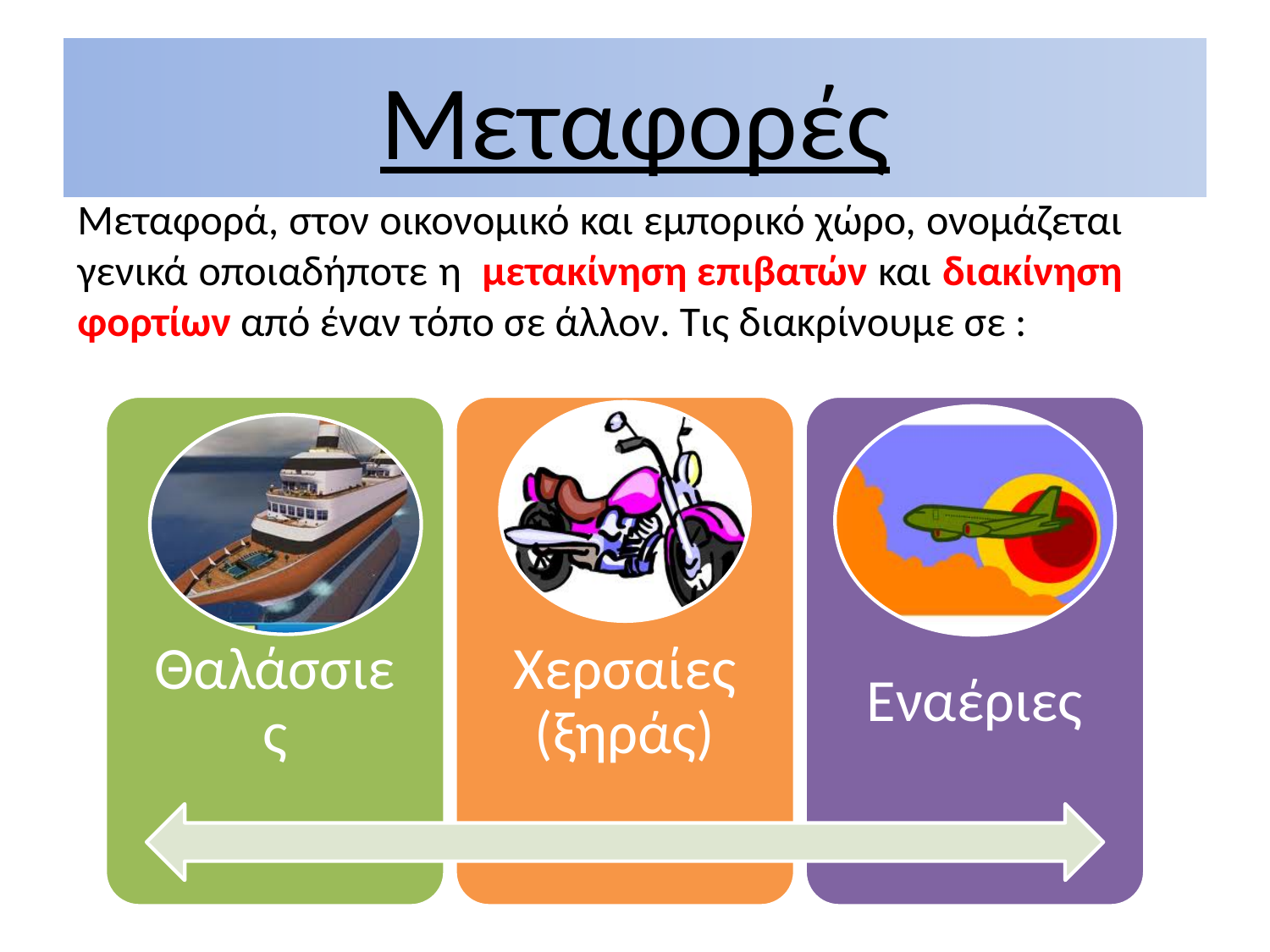

# Μεταφορές
Μεταφορά, στον οικονομικό και εμπορικό χώρο, ονομάζεται γενικά οποιαδήποτε η  μετακίνηση επιβατών και διακίνηση φορτίων από έναν τόπο σε άλλον. Τις διακρίνουμε σε :
Θαλάσσιες
Χερσαίες (ξηράς)
Εναέριες